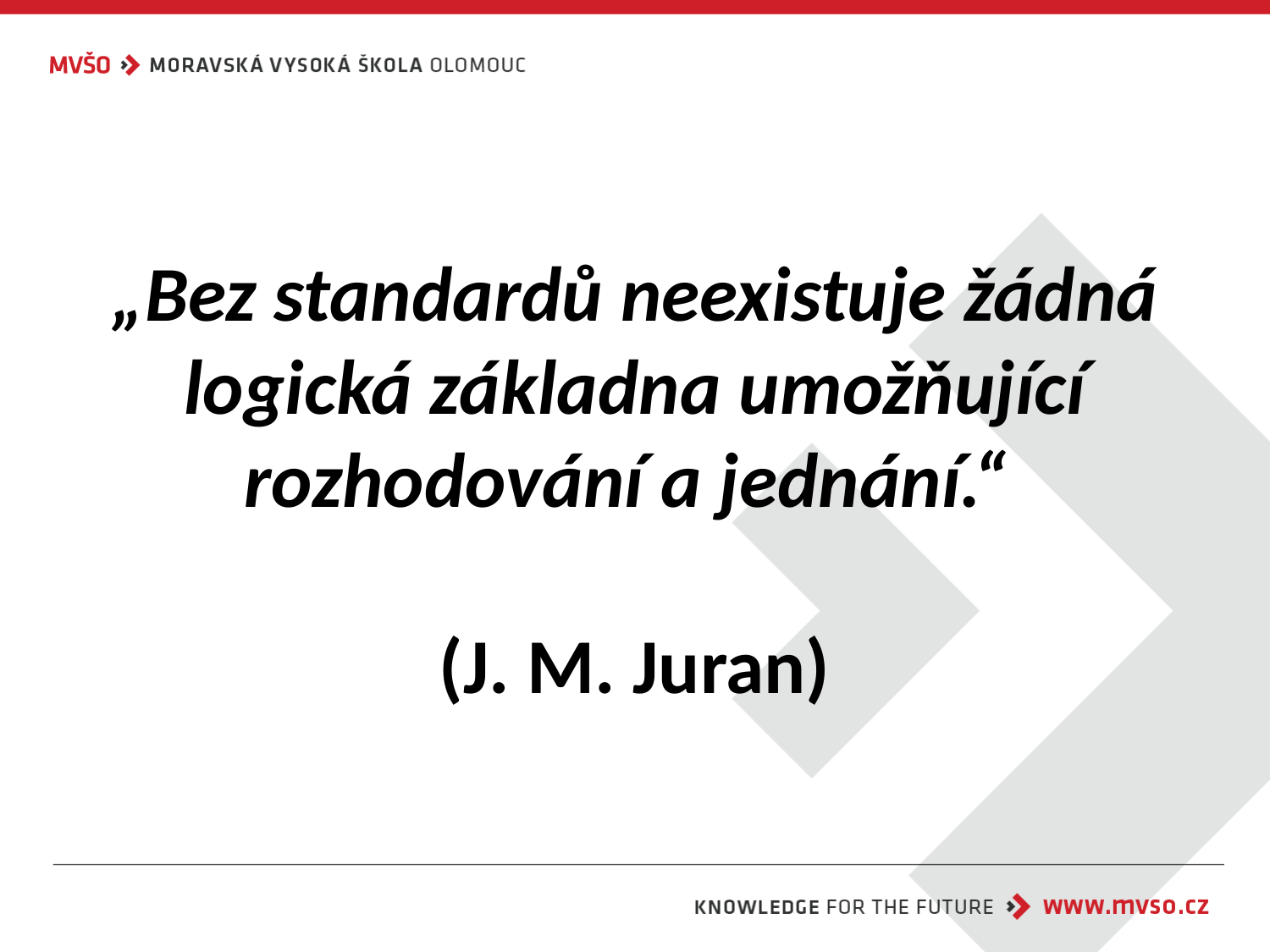

# „Bez standardů neexistuje žádná logická základna umožňující rozhodování a jednání.“  (J. M. Juran)